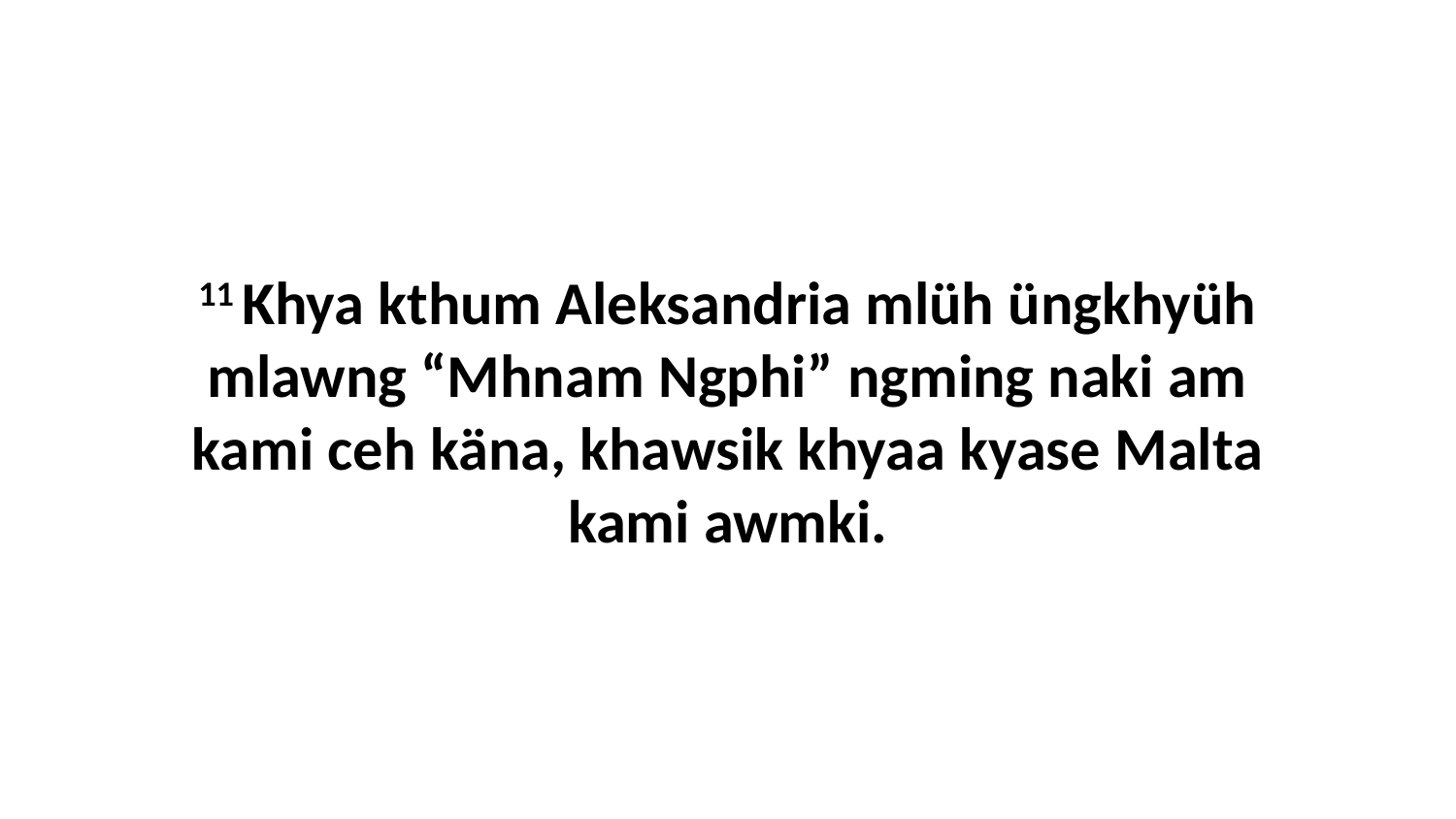

11 Khya kthum Aleksandria mlüh üngkhyüh mlawng “Mhnam Ngphi” ngming naki am kami ceh käna, khawsik khyaa kyase Malta kami awmki.